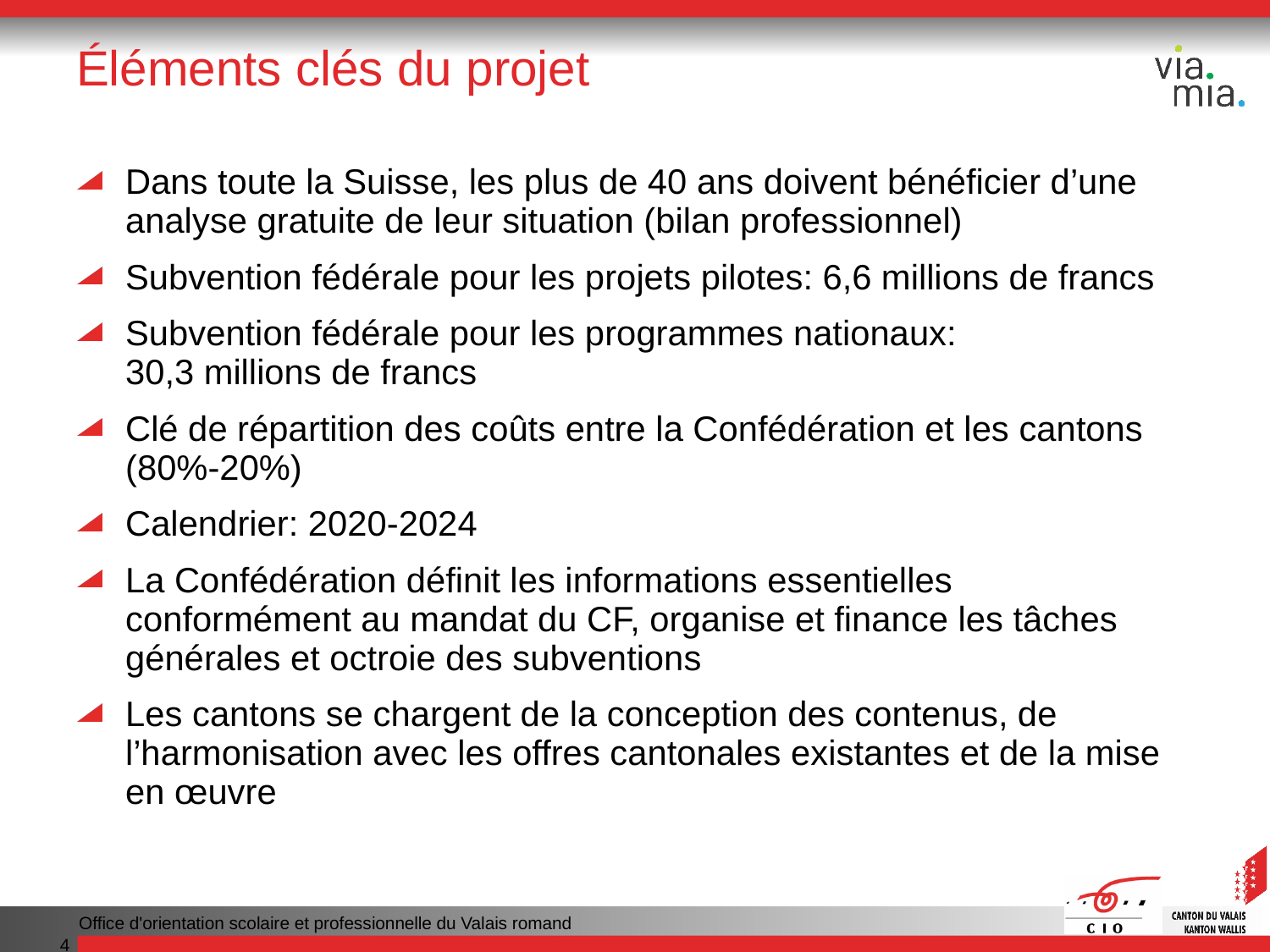

# Éléments clés du projet
Dans toute la Suisse, les plus de 40 ans doivent bénéficier d’une analyse gratuite de leur situation (bilan professionnel)
Subvention fédérale pour les projets pilotes: 6,6 millions de francs
Subvention fédérale pour les programmes nationaux: 30,3 millions de francs
Clé de répartition des coûts entre la Confédération et les cantons (80%-20%)
Calendrier: 2020-2024
La Confédération définit les informations essentielles conformément au mandat du CF, organise et finance les tâches générales et octroie des subventions
Les cantons se chargent de la conception des contenus, de l’harmonisation avec les offres cantonales existantes et de la mise en œuvre
Office d'orientation scolaire et professionnelle du Valais romand
4